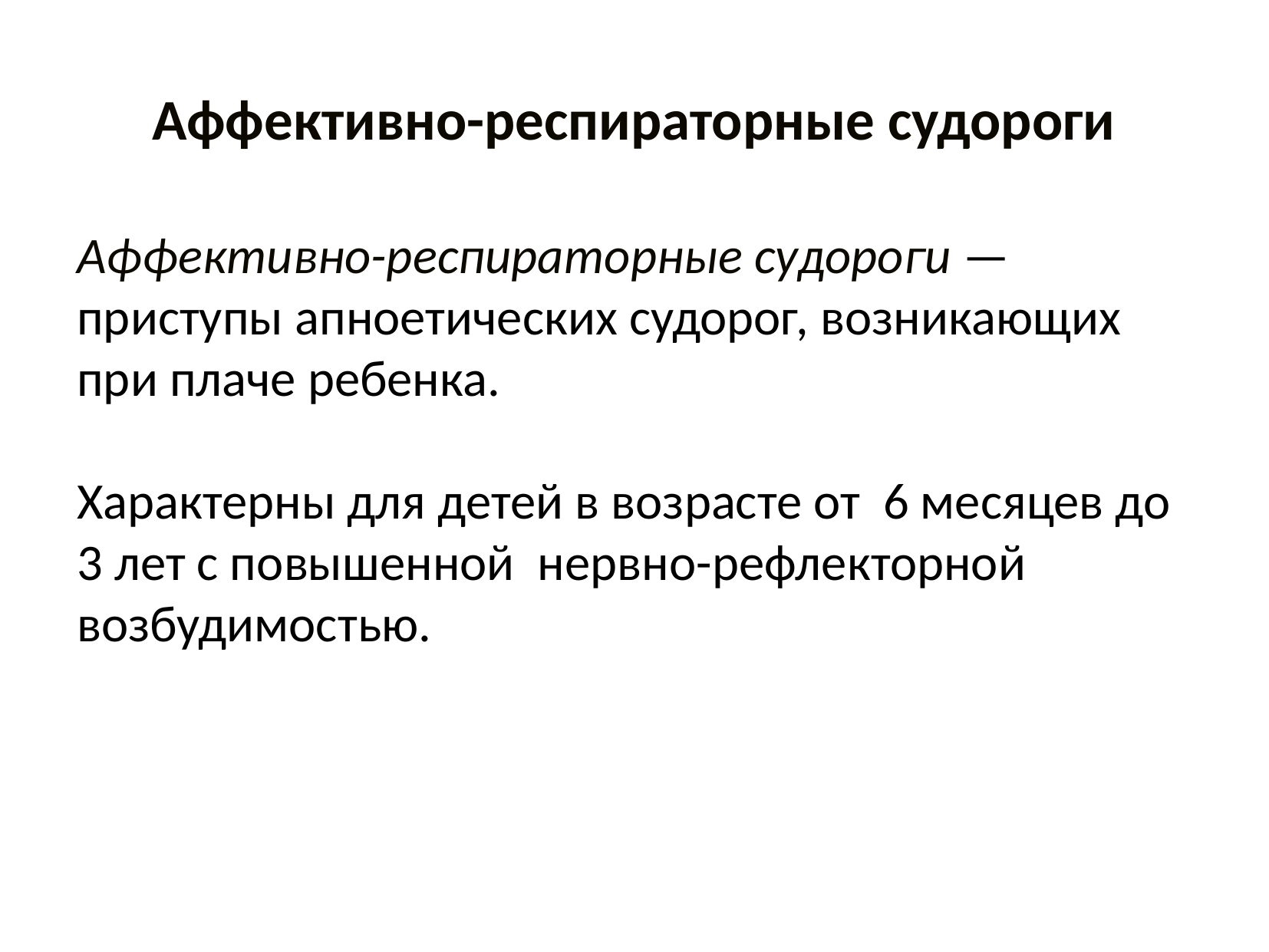

# Аффективно-респираторные судороги
Аффективно-респираторные судороги — приступы апноетических судорог, возникающих при плаче ребенка.

Характерны для детей в возрасте от  6 месяцев до 3 лет с повышенной  нервно-рефлекторной  возбудимостью.